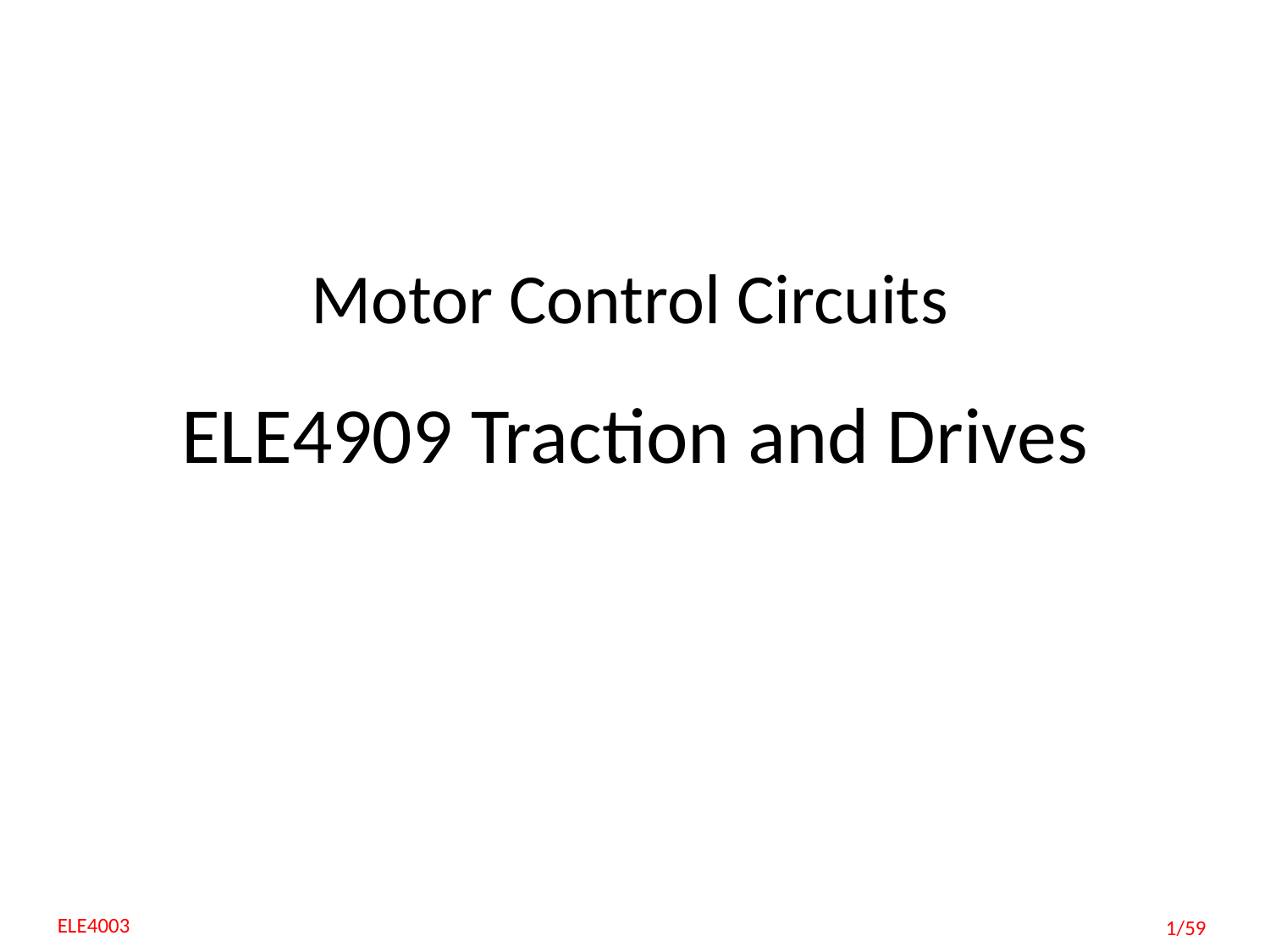

# ELE4909 Traction and Drives
Motor Control Circuits